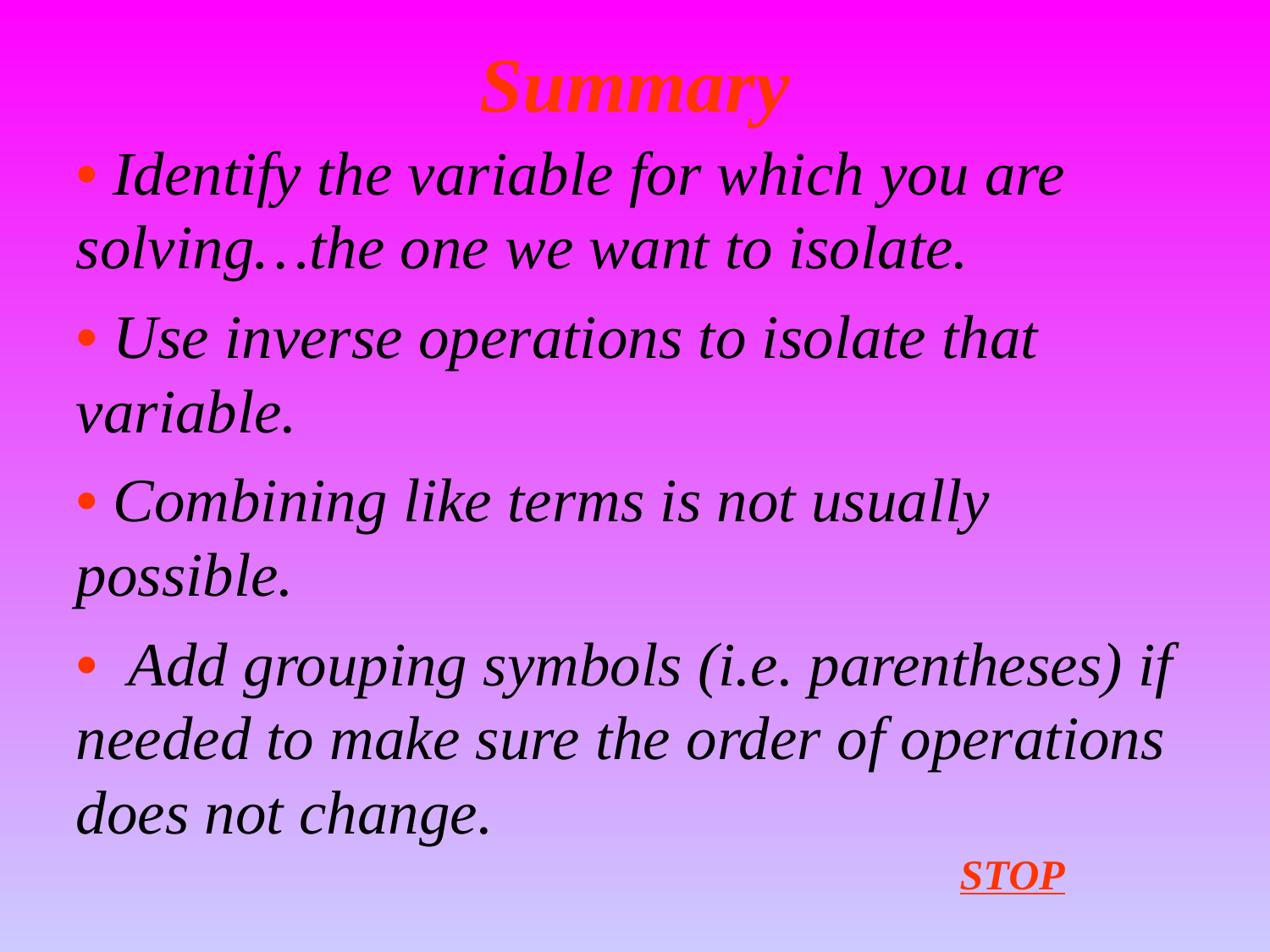

# Summary
• Identify the variable for which you are solving…the one we want to isolate.
• Use inverse operations to isolate that variable.
• Combining like terms is not usually possible.
•  Add grouping symbols (i.e. parentheses) if needed to make sure the order of operations does not change.
STOP